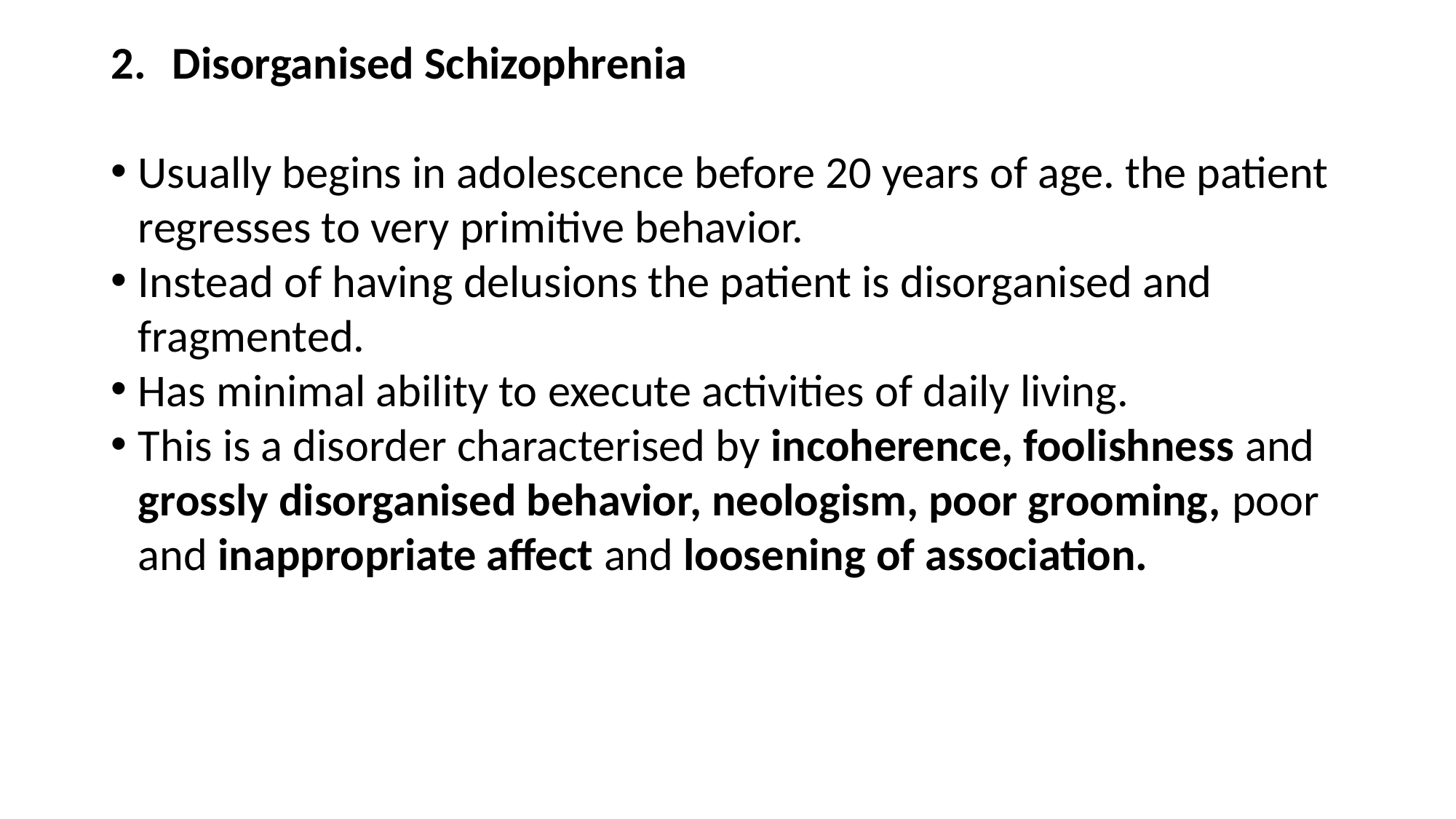

Disorganised Schizophrenia

Usually begins in adolescence before 20 years of age. the patient regresses to very primitive behavior.
Instead of having delusions the patient is disorganised and fragmented.
Has minimal ability to execute activities of daily living.
This is a disorder characterised by incoherence, foolishness and grossly disorganised behavior, neologism, poor grooming, poor and inappropriate affect and loosening of association.